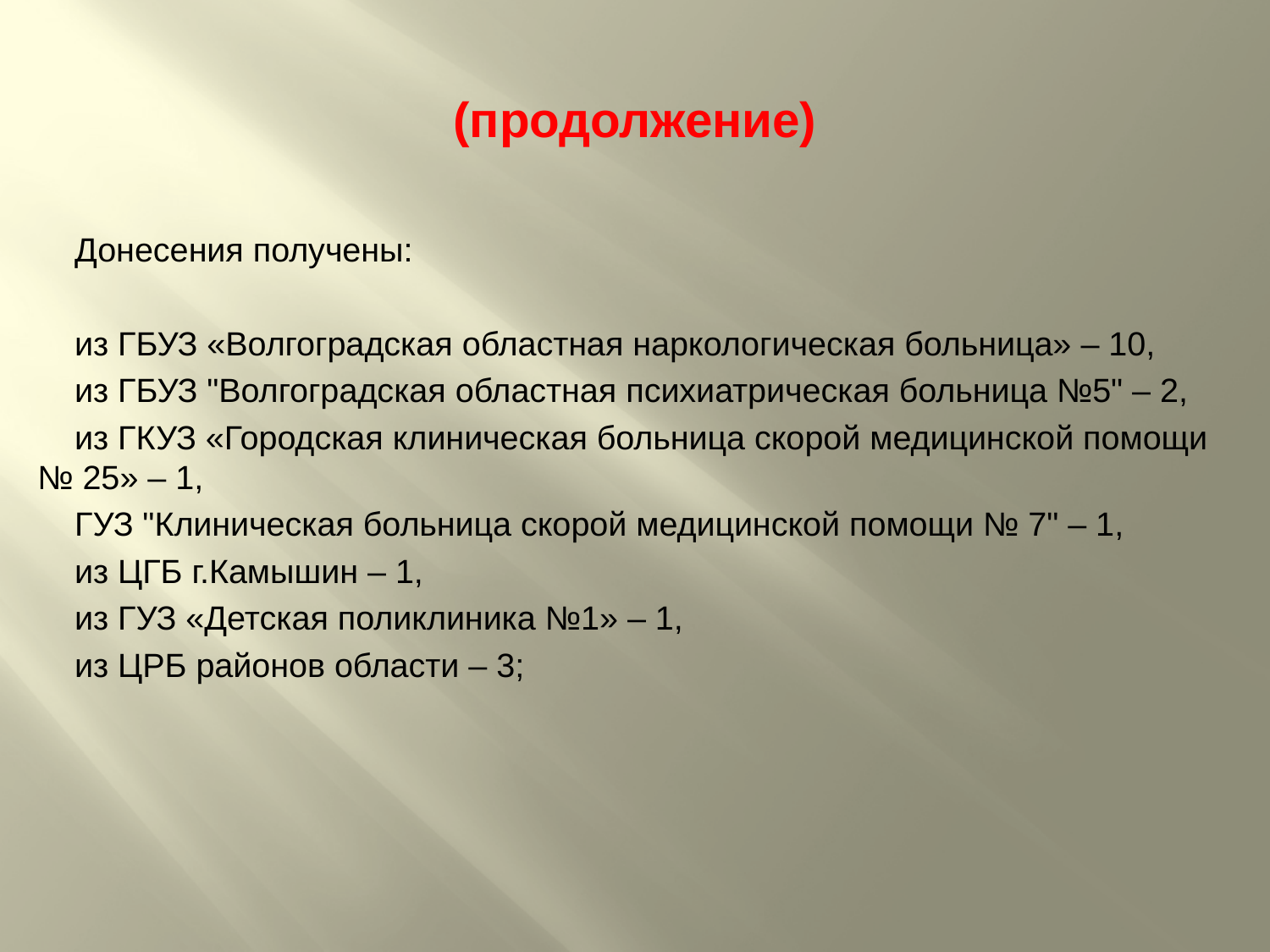

# (продолжение)
Донесения получены:

из ГБУЗ «Волгоградская областная наркологическая больница» – 10,
из ГБУЗ "Волгоградская областная психиатрическая больница №5" – 2,
из ГКУЗ «Городская клиническая больница скорой медицинской помощи № 25» – 1,
ГУЗ "Клиническая больница скорой медицинской помощи № 7" – 1,
из ЦГБ г.Камышин – 1,
из ГУЗ «Детская поликлиника №1» – 1,
из ЦРБ районов области – 3;